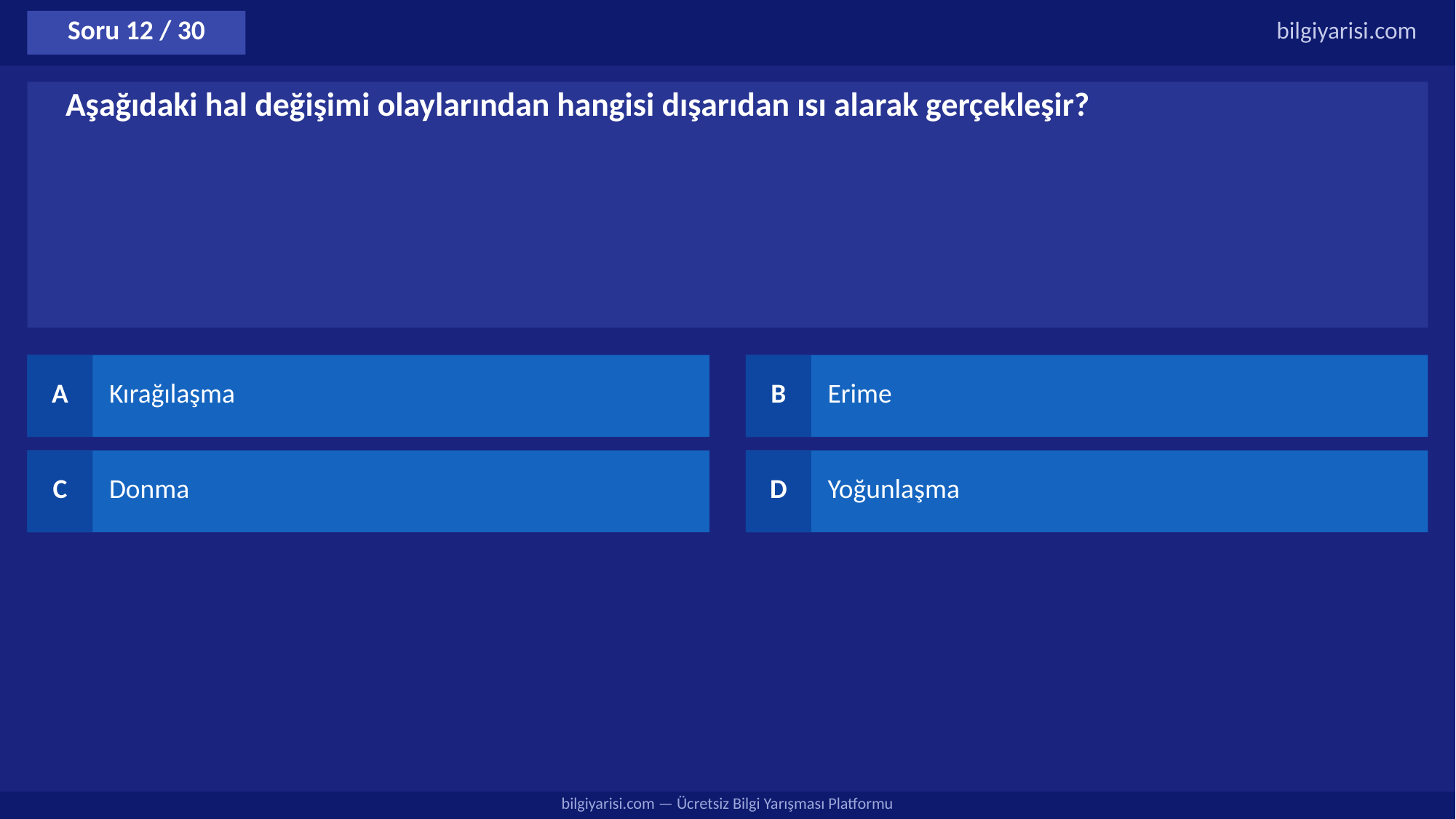

Soru 12 / 30
bilgiyarisi.com

Aşağıdaki hal değişimi olaylarından hangisi dışarıdan ısı alarak gerçekleşir?

A
Kırağılaşma

B
Erime

C
Donma

D
Yoğunlaşma
bilgiyarisi.com — Ücretsiz Bilgi Yarışması Platformu